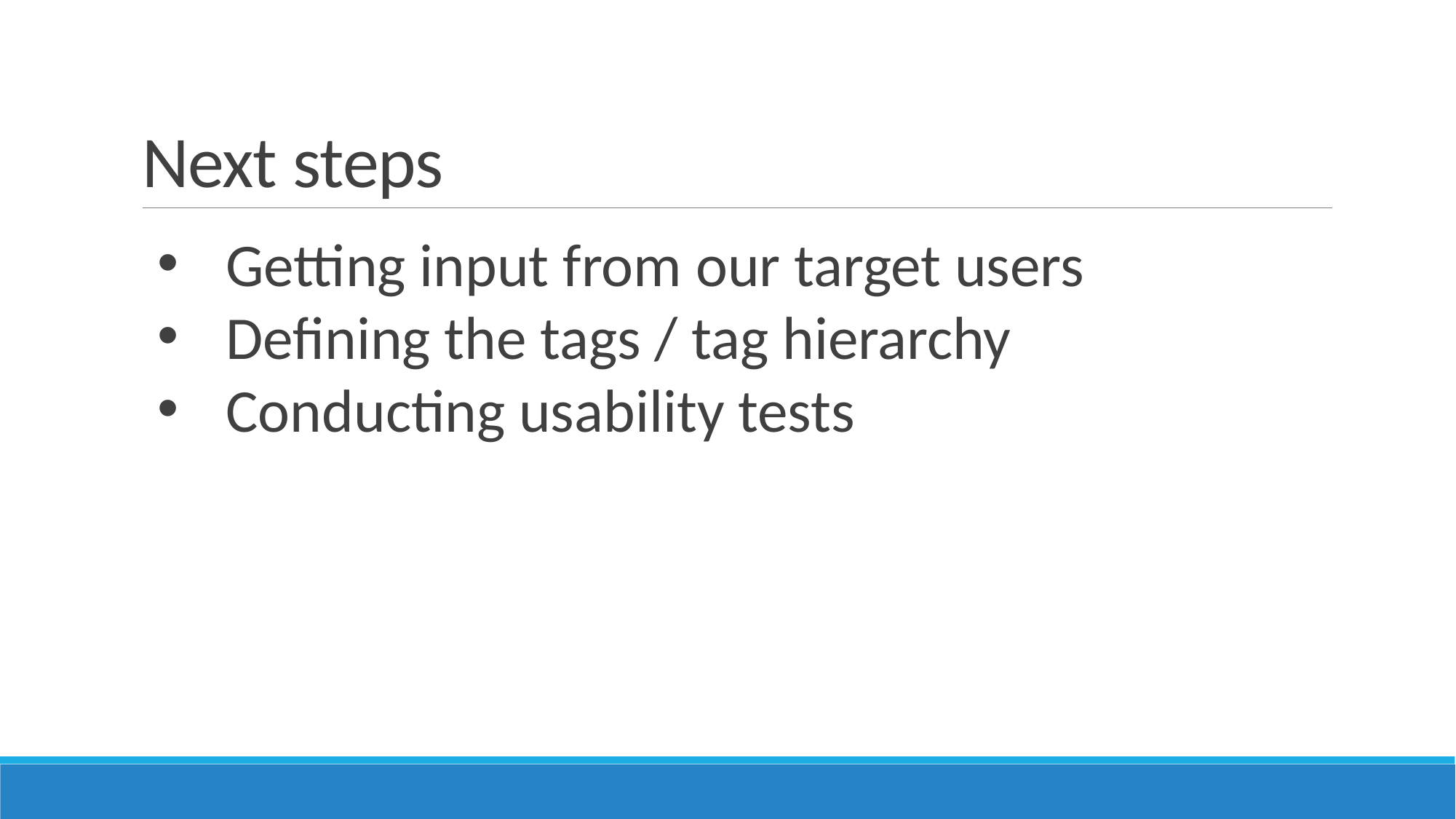

# Next steps
Getting input from our target users
Defining the tags / tag hierarchy
Conducting usability tests